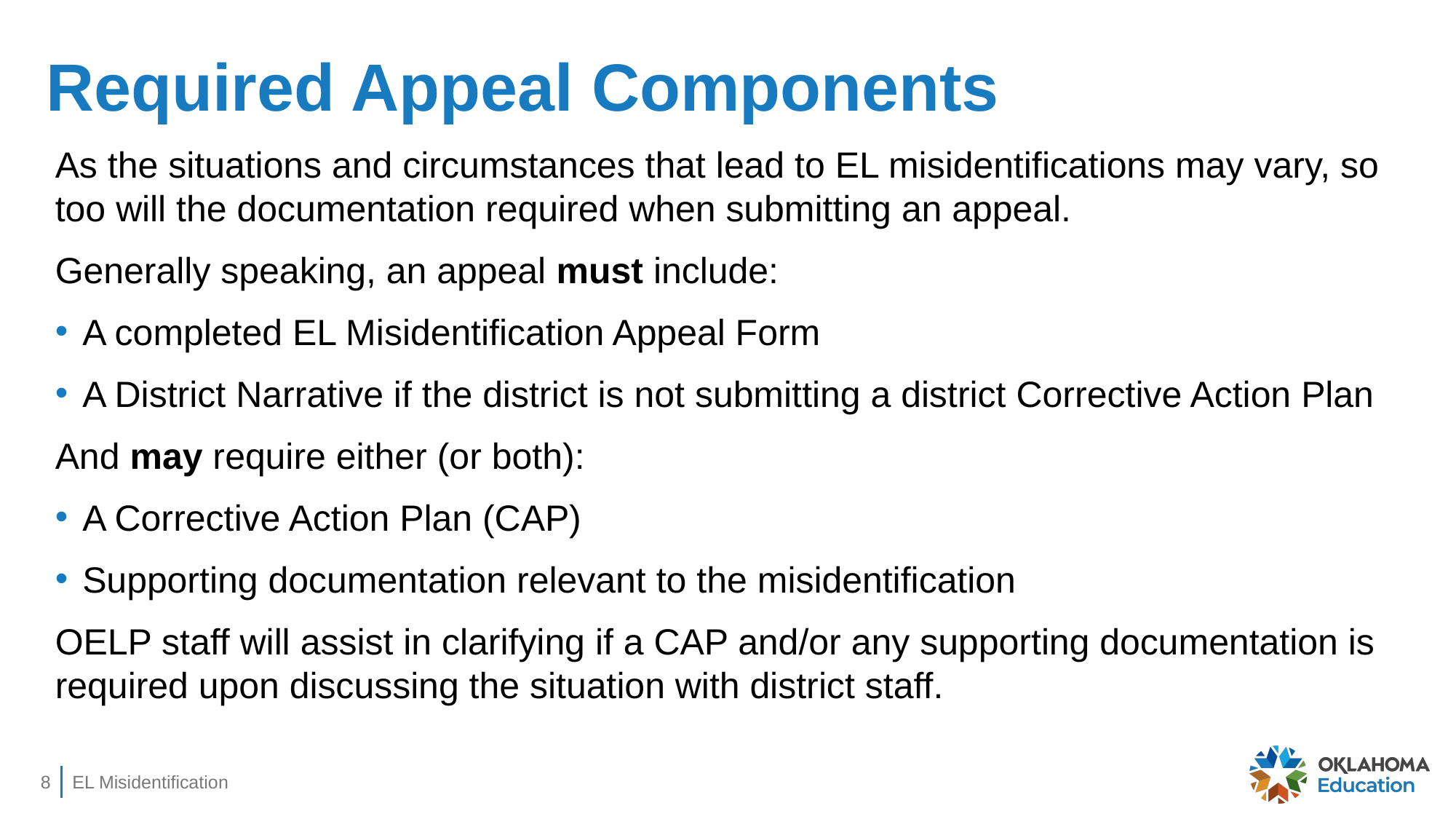

# Required Appeal Components
As the situations and circumstances that lead to EL misidentifications may vary, so too will the documentation required when submitting an appeal.
Generally speaking, an appeal must include:
A completed EL Misidentification Appeal Form
A District Narrative if the district is not submitting a district Corrective Action Plan
And may require either (or both):
A Corrective Action Plan (CAP)
Supporting documentation relevant to the misidentification
OELP staff will assist in clarifying if a CAP and/or any supporting documentation is required upon discussing the situation with district staff.
8
EL Misidentification